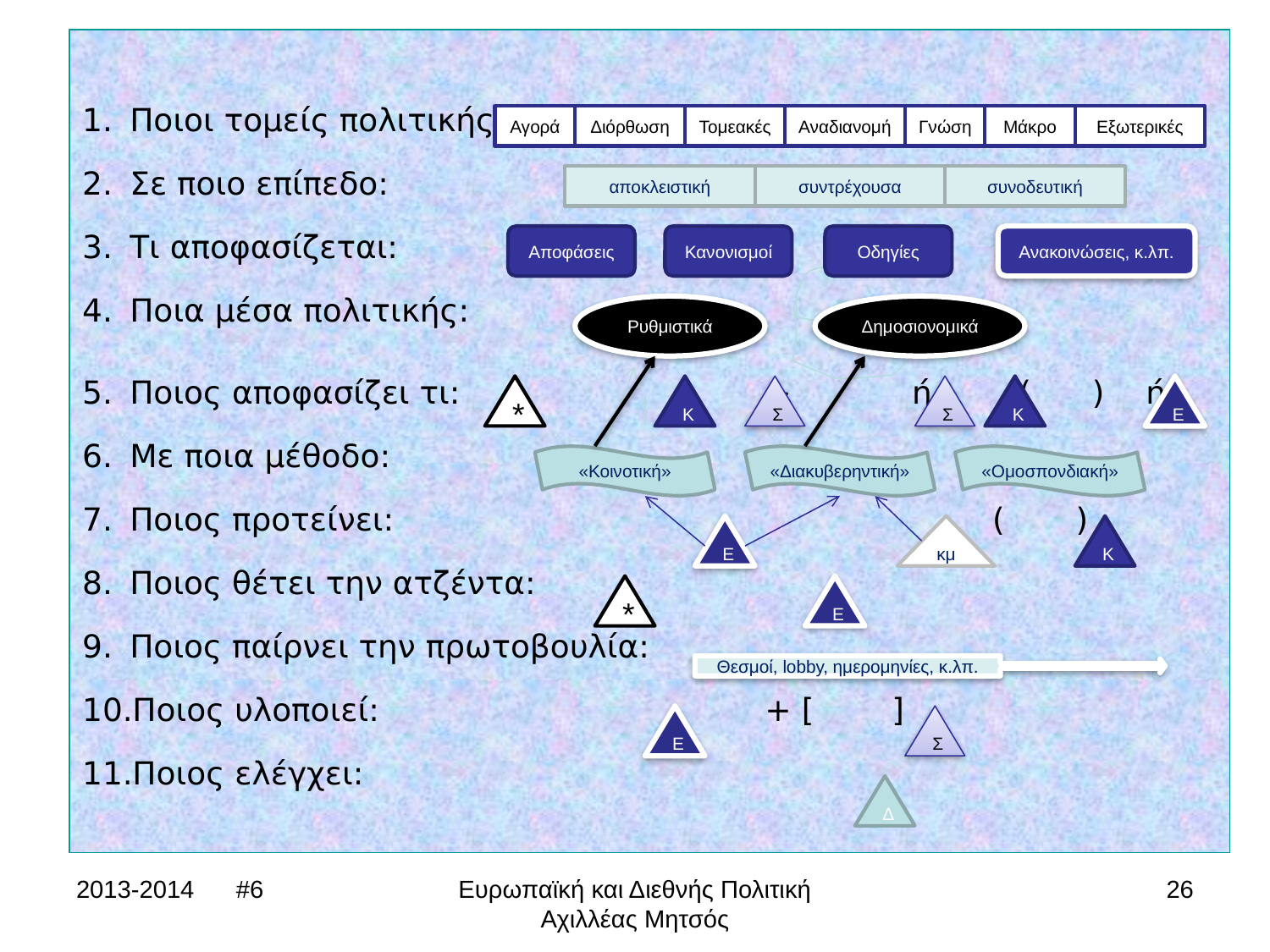

Ποιοι τομείς πολιτικής:
Σε ποιο επίπεδο:
Τι αποφασίζεται:					+
Ποια μέσα πολιτικής:
Ποιος αποφασίζει τι:			+	  ή 	(      )	ή
Με ποια μέθοδο:
Ποιος προτείνει:                                                           (       )
Ποιος θέτει την ατζέντα:
Ποιος παίρνει την πρωτοβουλία:
Ποιος υλοποιεί:				+ [	]
Ποιος ελέγχει:

Αγορά
Διόρθωση
Τομεακές
Αναδιανομή
Γνώση
Μάκρο
Εξωτερικές
αποκλειστική
συντρέχουσα
συνοδευτική
Αποφάσεις
Κανονισμοί
Οδηγίες
Ανακοινώσεις, κ.λπ.

Ρυθμιστικά
Δημοσιονομικά

*
Κ
Σ
Σ
Κ
Ε
«Κοινοτική»
«Διακυβερηντική»
«Ομοσπονδιακή»
Ε
κμ
Κ
*
Ε
Θεσμοί, lobby, ημερομηνίες, κ.λπ.
Ε
Σ
Δ
2013-2014      #6
Ευρωπαϊκή και Διεθνής Πολιτική Αχιλλέας Μητσός
26